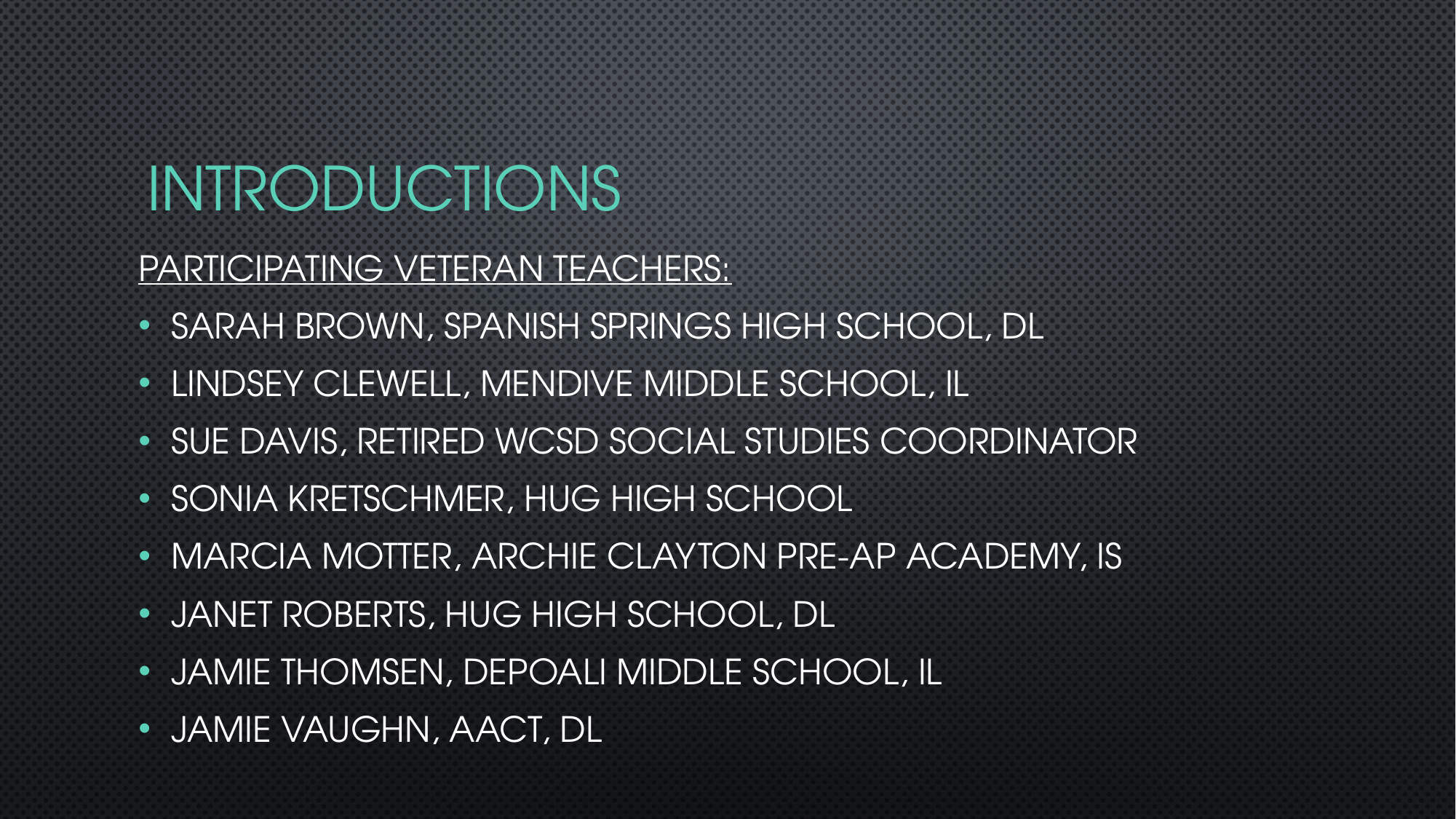

# Introductions
Participating veteran teachers:
Sarah brown, Spanish Springs High School, DL
Lindsey Clewell, Mendive Middle School, IL
Sue Davis, Retired WCSD Social Studies coordinator
Sonia Kretschmer, Hug High School
Marcia Motter, Archie clayton pre-ap academy, IS
Janet Roberts, hug high school, DL
Jamie Thomsen, Depoali Middle School, IL
Jamie Vaughn, AACT, DL